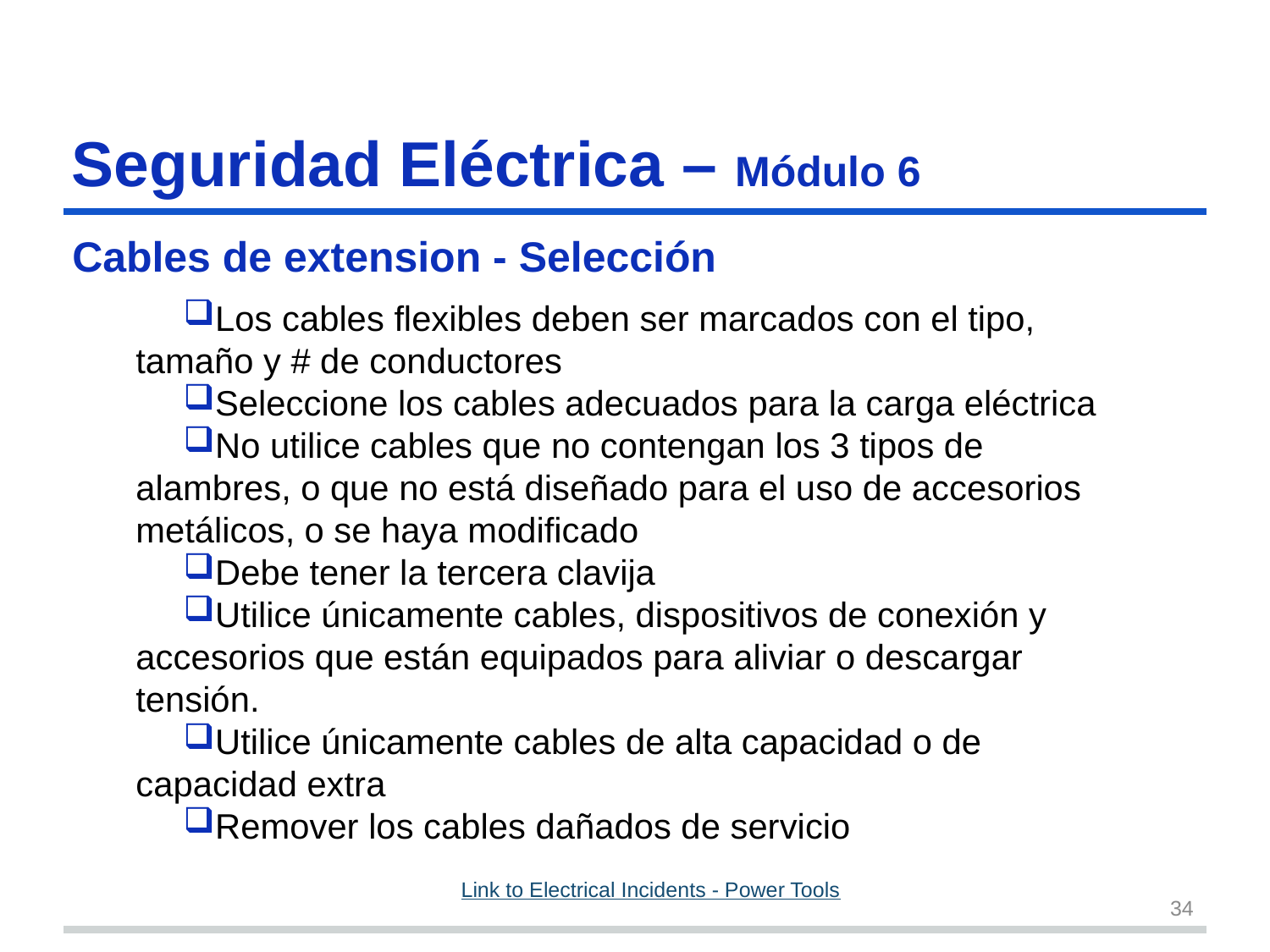

Seguridad Eléctrica – Módulo 6
# Cables de extension - Selección
Los cables flexibles deben ser marcados con el tipo, tamaño y # de conductores
Seleccione los cables adecuados para la carga eléctrica
No utilice cables que no contengan los 3 tipos de alambres, o que no está diseñado para el uso de accesorios metálicos, o se haya modificado
Debe tener la tercera clavija
Utilice únicamente cables, dispositivos de conexión y accesorios que están equipados para aliviar o descargar tensión.
Utilice únicamente cables de alta capacidad o de capacidad extra
Remover los cables dañados de servicio
Link to Electrical Incidents - Power Tools

34